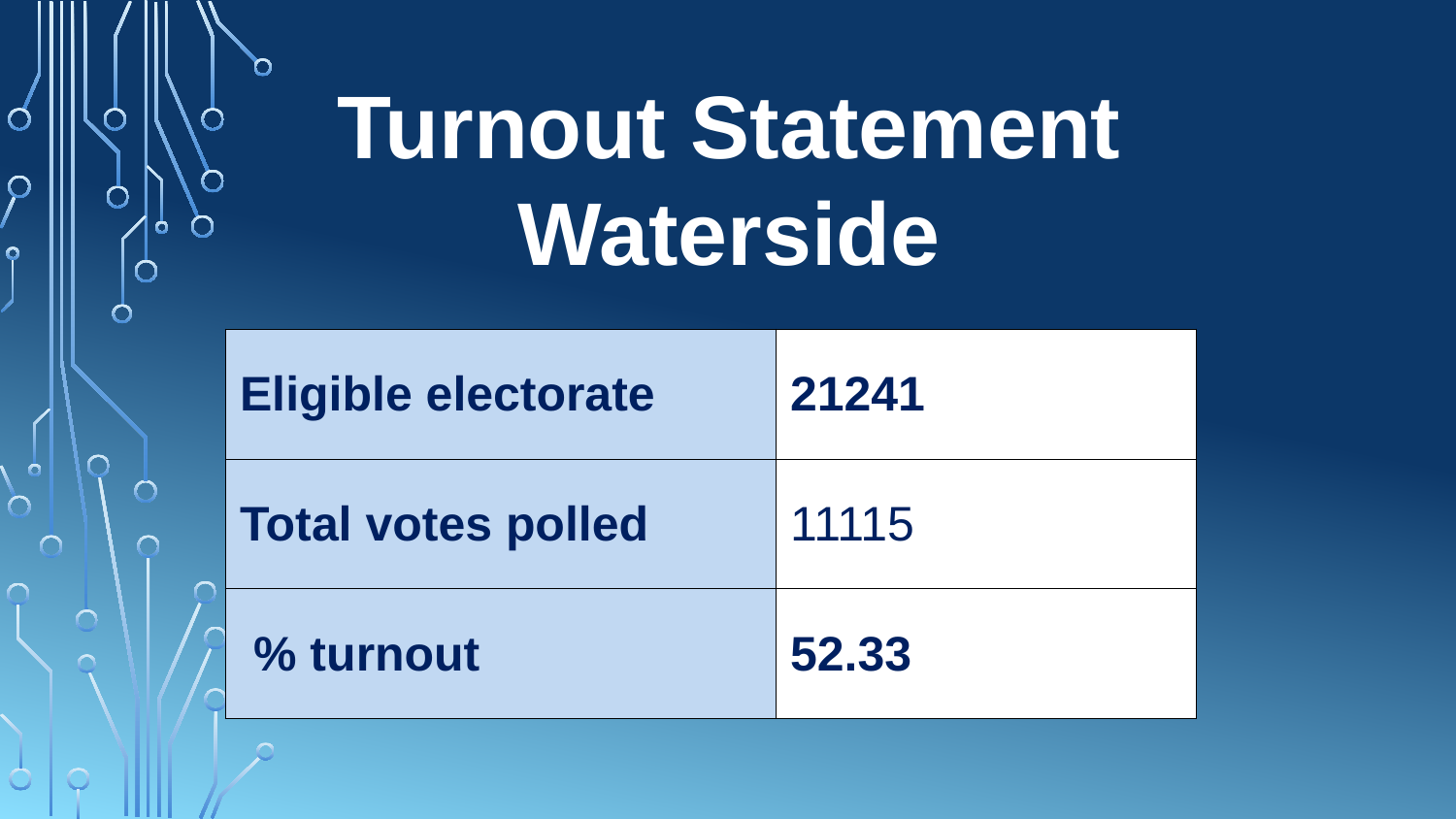

Turnout Statement
Waterside

| Eligible electorate | 21241 |
| --- | --- |
| Total votes polled | 11115 |
| % turnout | 52.33 |